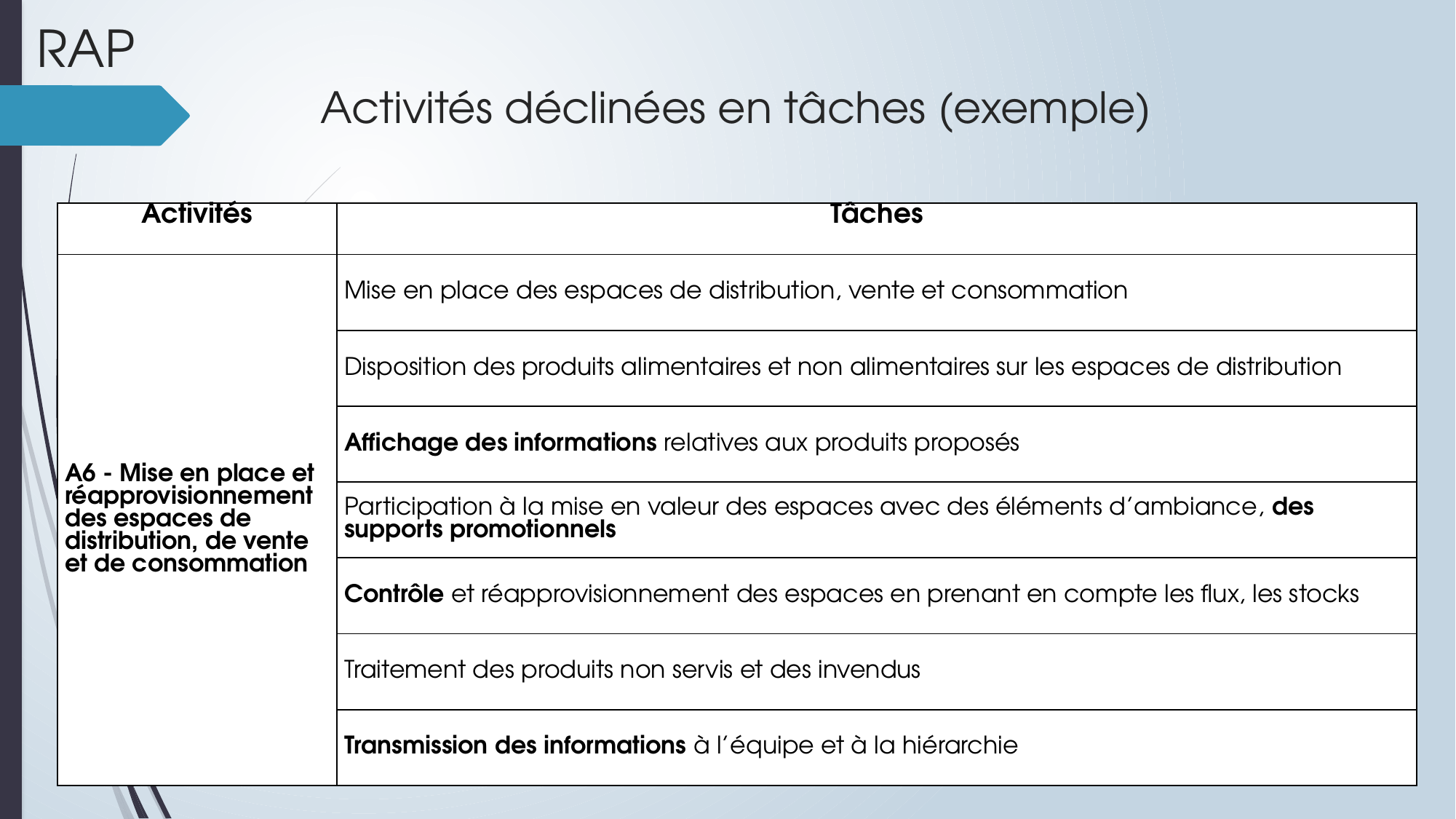

RAP
# Activités déclinées en tâches (exemple)
| Activités | Tâches |
| --- | --- |
| A6 - Mise en place et réapprovisionnement des espaces de distribution, de vente et de consommation | Mise en place des espaces de distribution, vente et consommation |
|  | Disposition des produits alimentaires et non alimentaires sur les espaces de distribution |
|  | Affichage des informations relatives aux produits proposés |
|  | Participation à la mise en valeur des espaces avec des éléments d’ambiance, des supports promotionnels |
|  | Contrôle et réapprovisionnement des espaces en prenant en compte les flux, les stocks |
|  | Traitement des produits non servis et des invendus |
|  | Transmission des informations à l’équipe et à la hiérarchie |